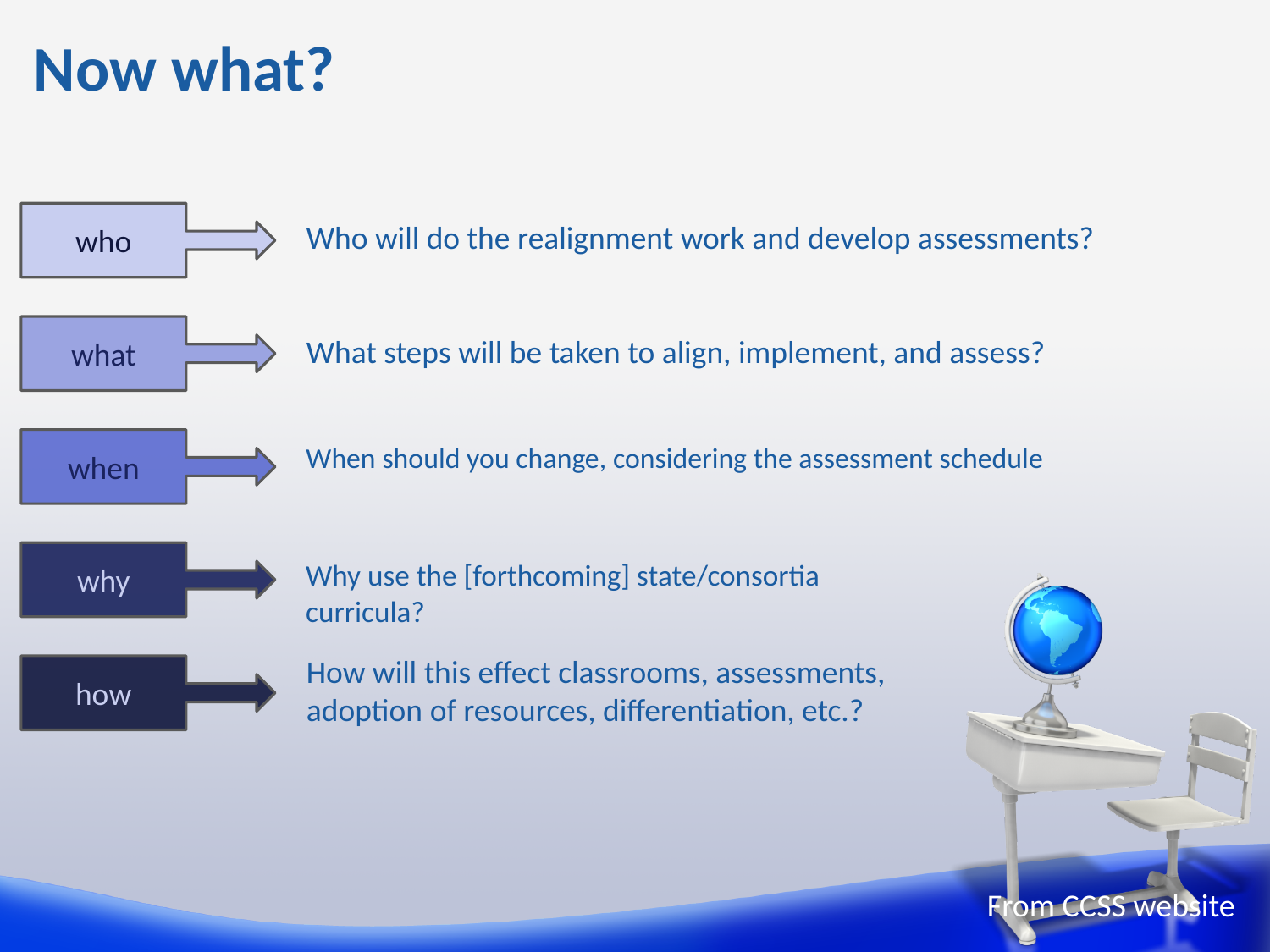

# Now what?

who
Who will do the realignment work and develop assessments?

what
What steps will be taken to align, implement, and assess?
when
When should you change, considering the assessment schedule
why
Why use the [forthcoming] state/consortia curricula?
How will this effect classrooms, assessments, adoption of resources, differentiation, etc.?
how
From CCSS website